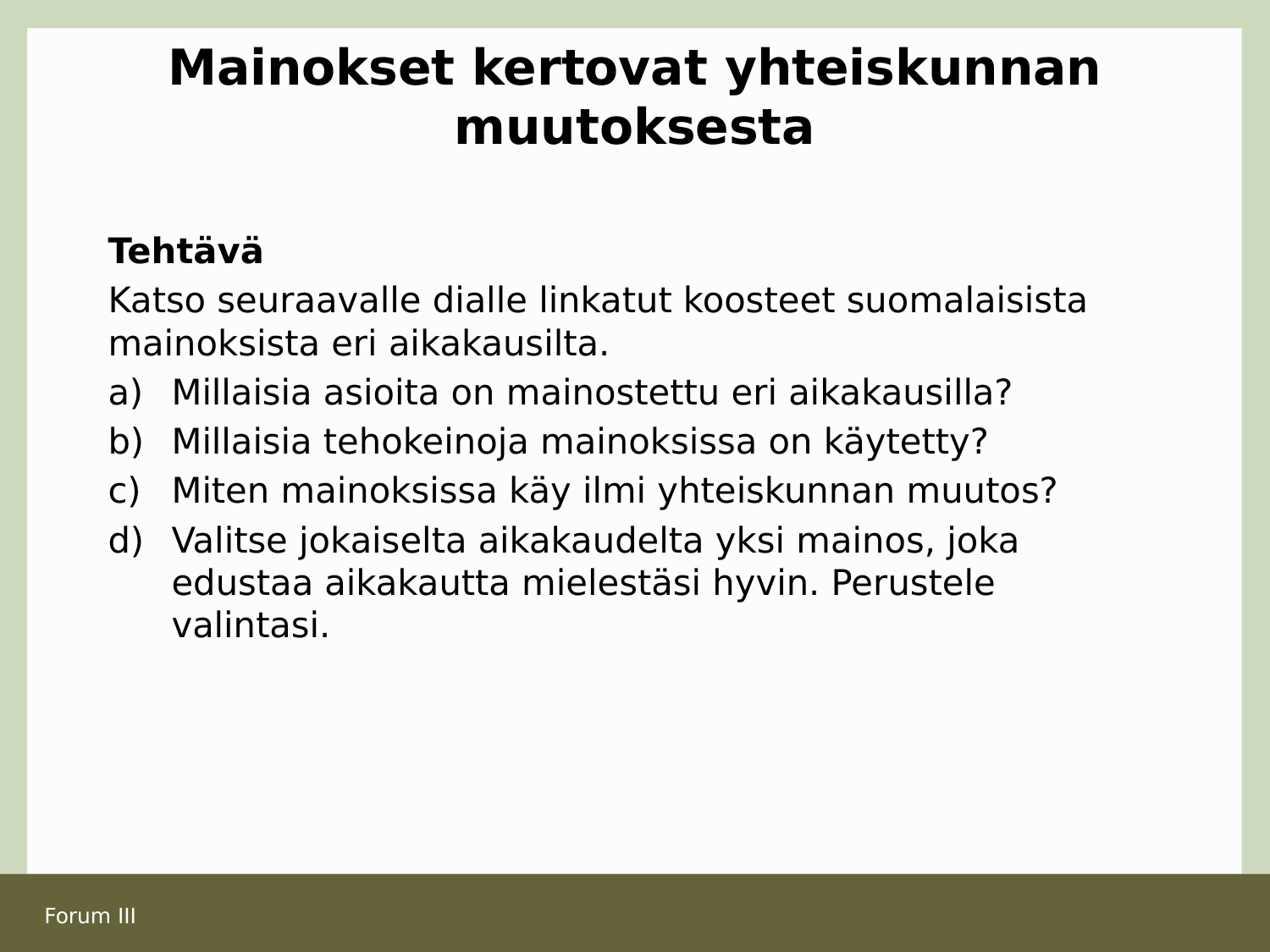

# Mainokset kertovat yhteiskunnan muutoksesta
Tehtävä
Katso seuraavalle dialle linkatut koosteet suomalaisista mainoksista eri aikakausilta.
Millaisia asioita on mainostettu eri aikakausilla?
Millaisia tehokeinoja mainoksissa on käytetty?
Miten mainoksissa käy ilmi yhteiskunnan muutos?
Valitse jokaiselta aikakaudelta yksi mainos, joka edustaa aikakautta mielestäsi hyvin. Perustele valintasi.